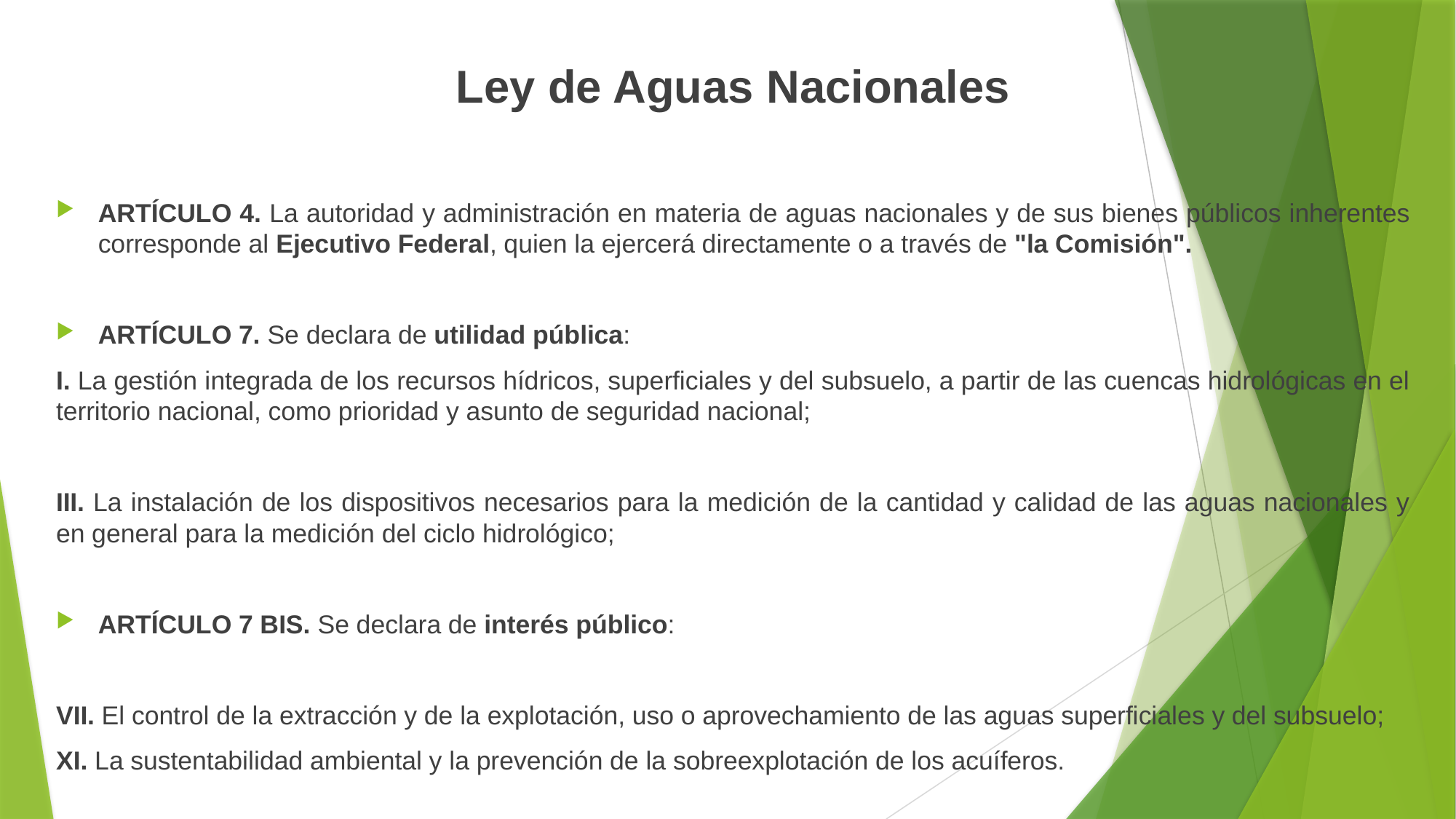

Ley de Aguas Nacionales

ARTÍCULO 4. La autoridad y administración en materia de aguas nacionales y de sus bienes públicos inherentes corresponde al Ejecutivo Federal, quien la ejercerá directamente o a través de "la Comisión".

ARTÍCULO 7. Se declara de utilidad pública:
I. La gestión integrada de los recursos hídricos, superficiales y del subsuelo, a partir de las cuencas hidrológicas en el territorio nacional, como prioridad y asunto de seguridad nacional;

III. La instalación de los dispositivos necesarios para la medición de la cantidad y calidad de las aguas nacionales y en general para la medición del ciclo hidrológico;

ARTÍCULO 7 BIS. Se declara de interés público:

VII. El control de la extracción y de la explotación, uso o aprovechamiento de las aguas superficiales y del subsuelo;
XI. La sustentabilidad ambiental y la prevención de la sobreexplotación de los acuíferos.